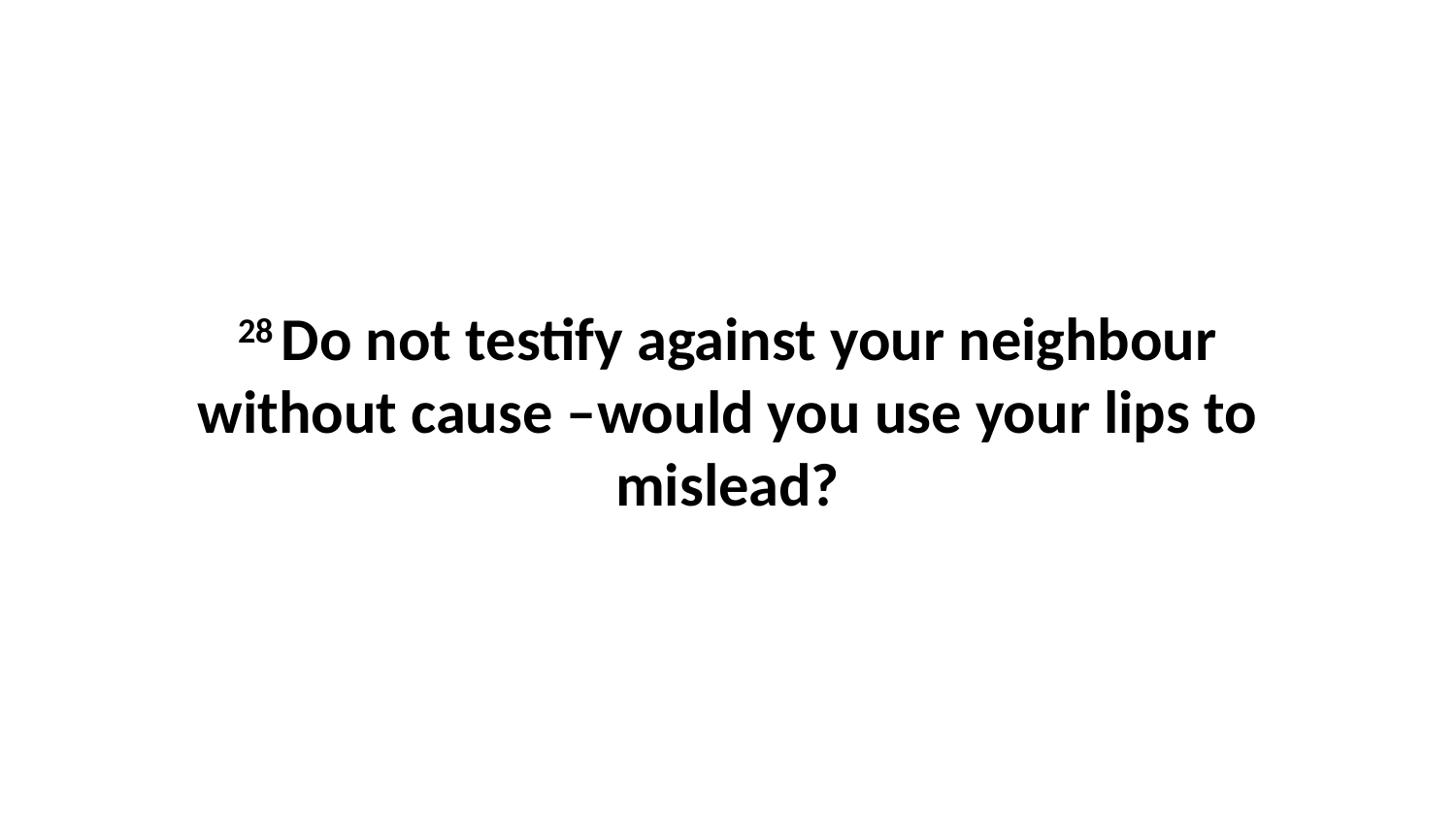

28 Do not testify against your neighbour without cause –would you use your lips to mislead?